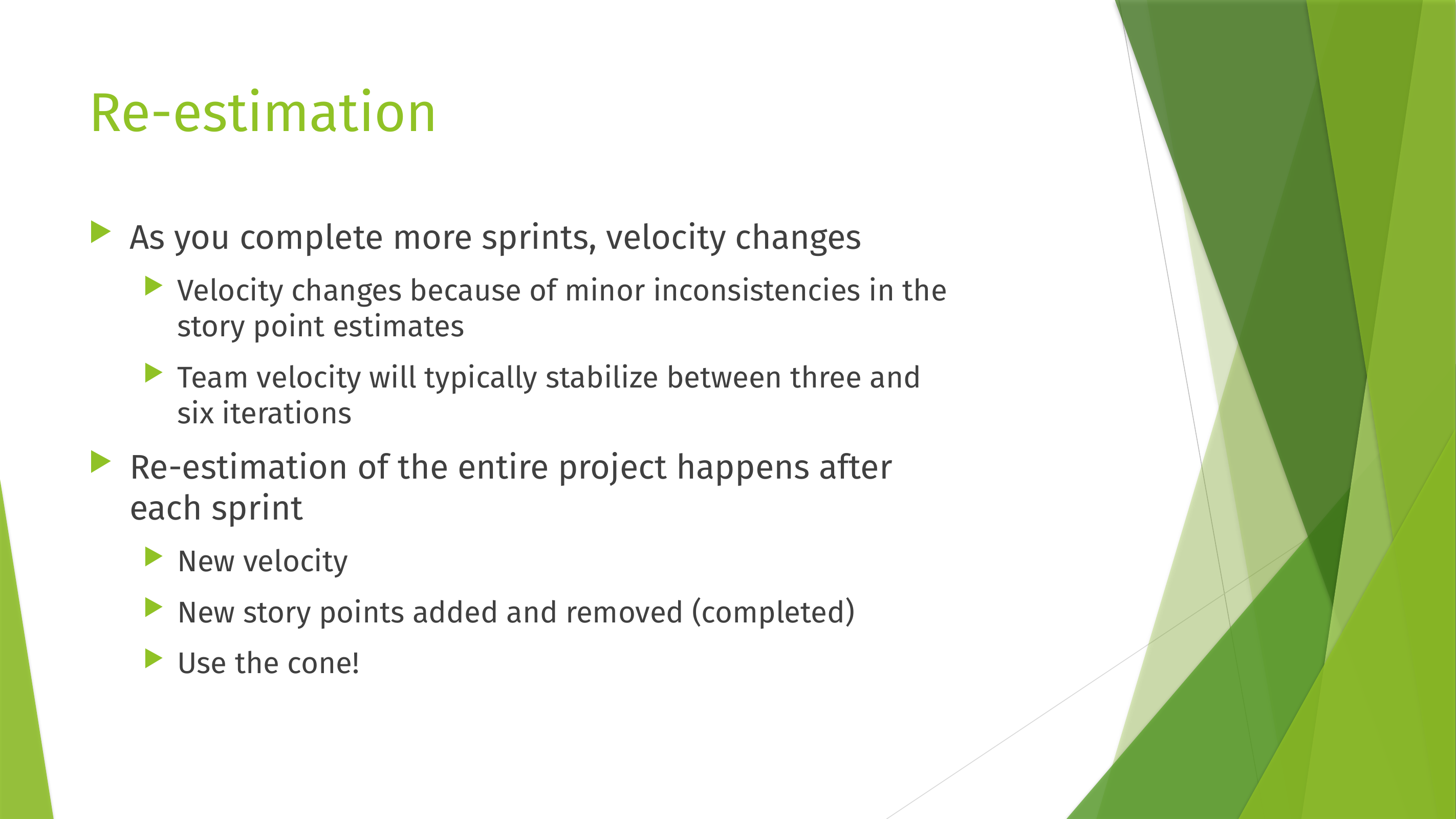

# Re-estimation
As you complete more sprints, velocity changes
Velocity changes because of minor inconsistencies in the
story point estimates
Team velocity will typically stabilize between three and
six iterations
Re-estimation of the entire project happens after
each sprint
New velocity
New story points added and removed (completed)
Use the cone!